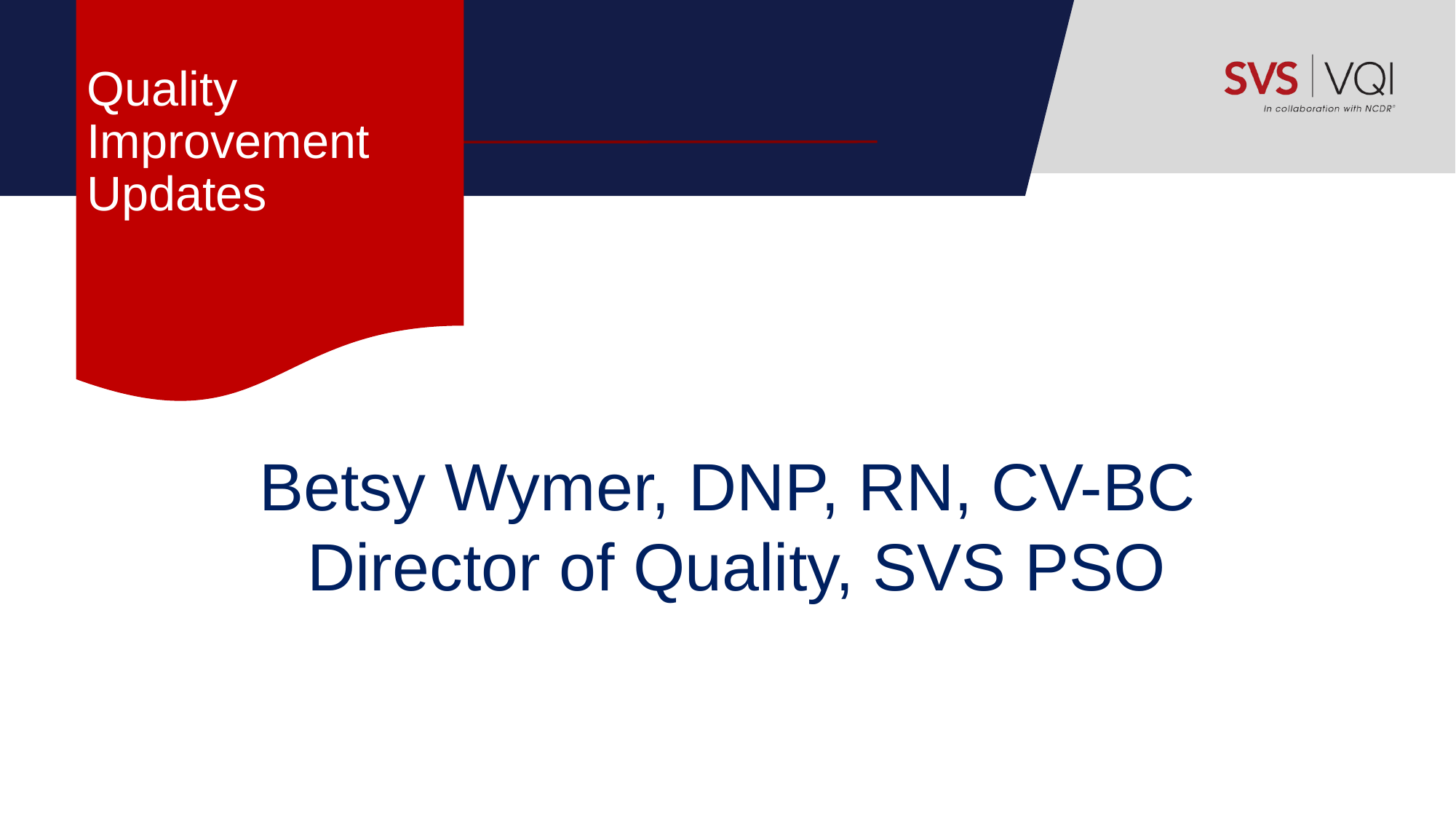

# Quality Improvement Updates
Betsy Wymer, DNP, RN, CV-BC
Director of Quality, SVS PSO